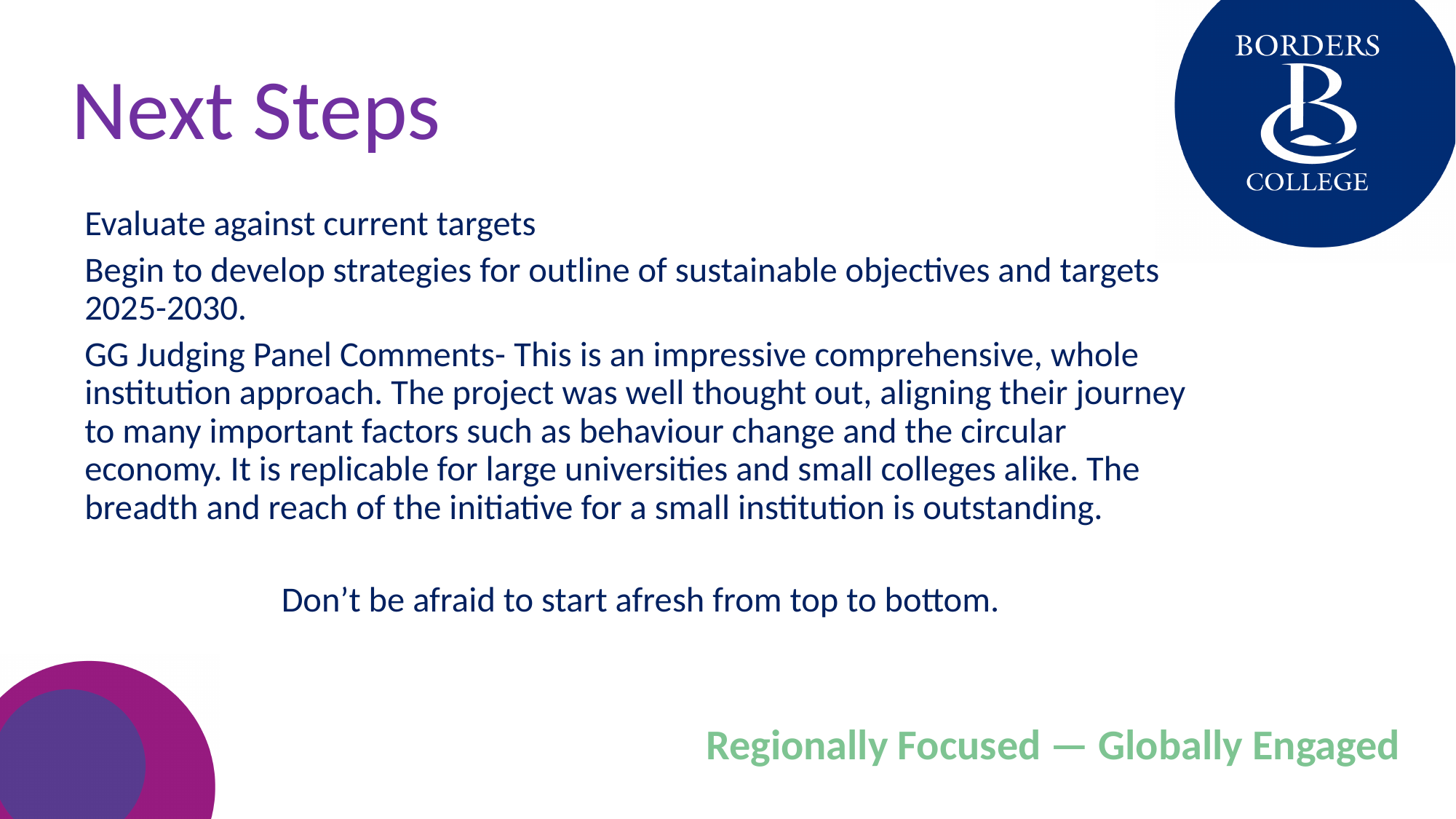

# Next Steps
Evaluate against current targets
Begin to develop strategies for outline of sustainable objectives and targets 2025-2030.
GG Judging Panel Comments- This is an impressive comprehensive, whole institution approach. The project was well thought out, aligning their journey to many important factors such as behaviour change and the circular economy. It is replicable for large universities and small colleges alike. The breadth and reach of the initiative for a small institution is outstanding.

Don’t be afraid to start afresh from top to bottom.